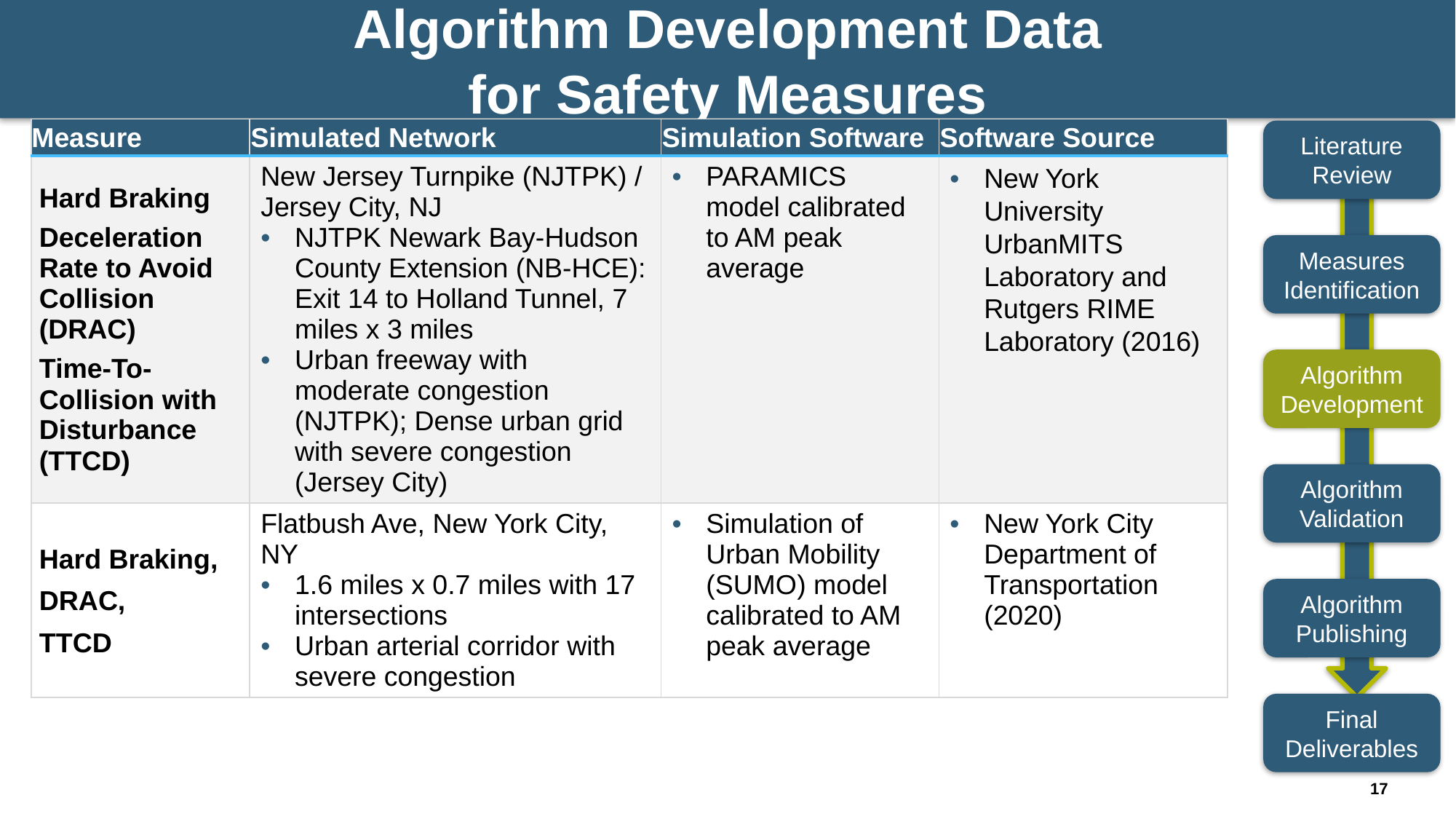

# Algorithm Development Data for Safety Measures
| Measure | Simulated Network | Simulation Software | Software Source |
| --- | --- | --- | --- |
| Hard Braking Deceleration Rate to Avoid Collision (DRAC) Time-To-Collision with Disturbance (TTCD) | New Jersey Turnpike (NJTPK) / Jersey City, NJ NJTPK Newark Bay-Hudson County Extension (NB-HCE): Exit 14 to Holland Tunnel, 7 miles x 3 miles Urban freeway with moderate congestion (NJTPK); Dense urban grid with severe congestion (Jersey City) | PARAMICS model calibrated to AM peak average | New York University UrbanMITS Laboratory and Rutgers RIME Laboratory (2016) |
| Hard Braking, DRAC, TTCD | Flatbush Ave, New York City, NY 1.6 miles x 0.7 miles with 17 intersections Urban arterial corridor with severe congestion | Simulation of Urban Mobility (SUMO) model calibrated to AM peak average | New York City Department of Transportation (2020) |
Literature Review
Measures Identification
Algorithm Development

Algorithm Validation
Algorithm Publishing
Final Deliverables